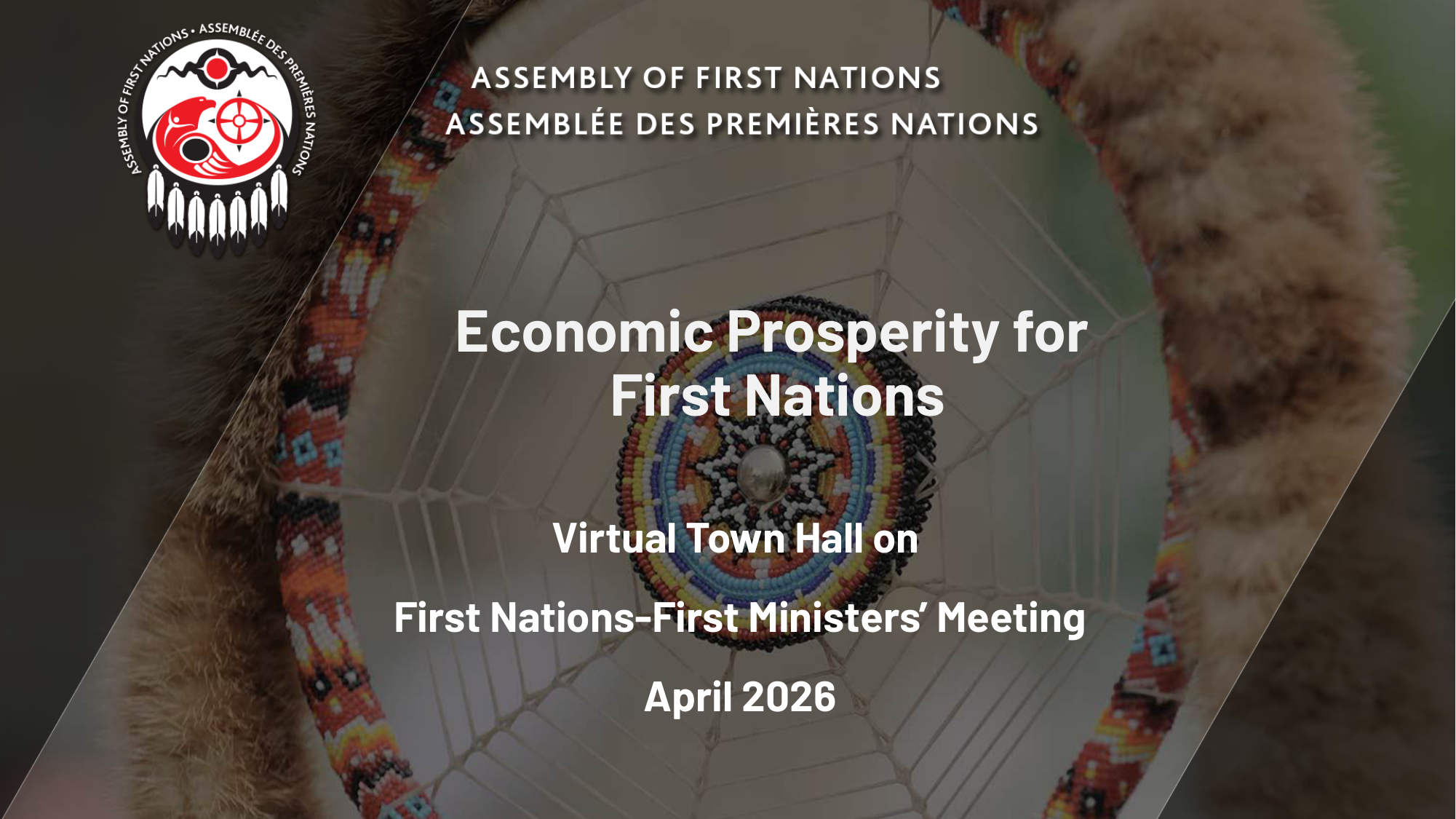

# Economic Prosperity for First Nations
Virtual Town Hall on
First Nations-First Ministers’ Meeting
April 2026